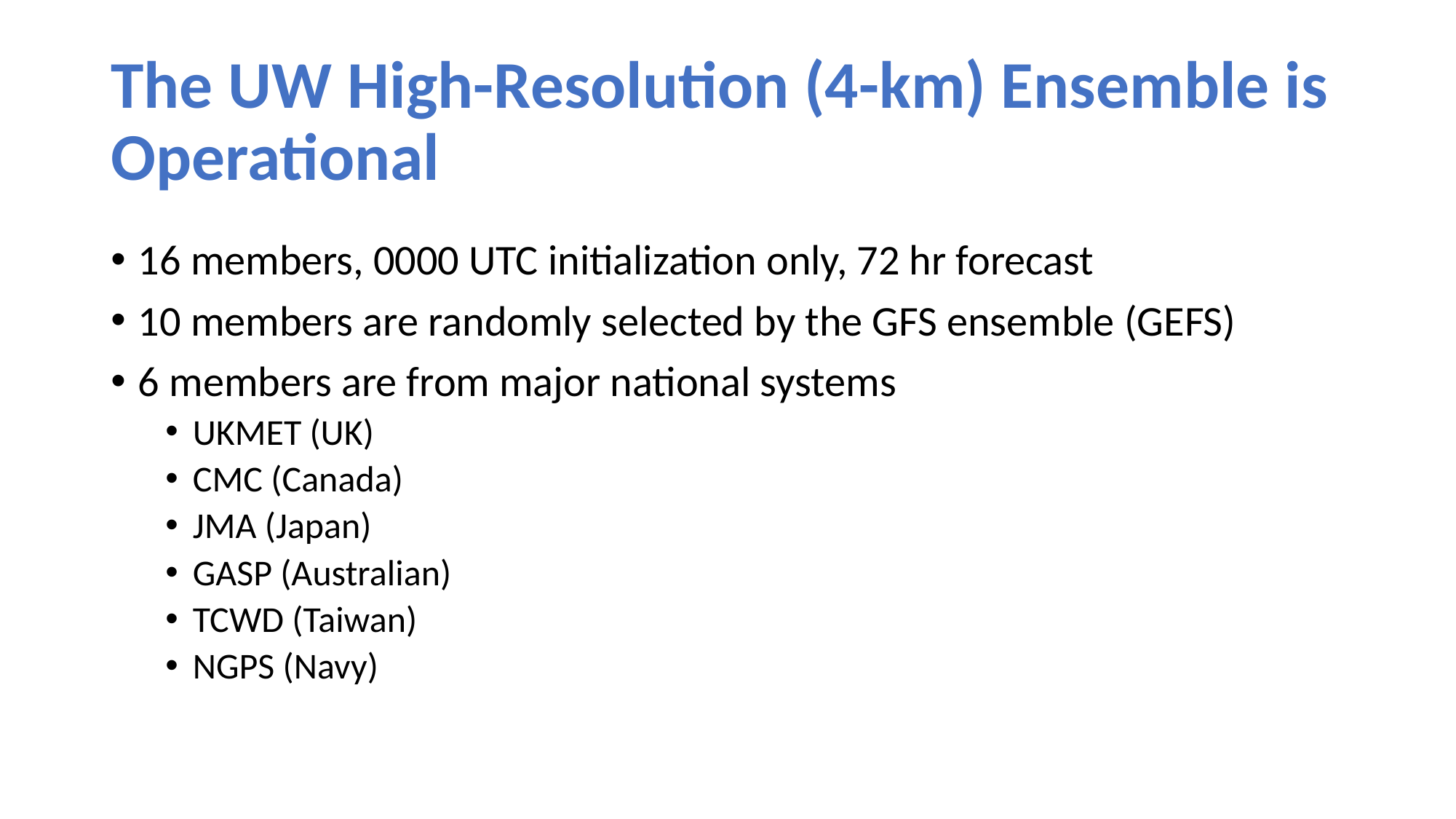

# The UW High-Resolution (4-km) Ensemble is Operational
16 members, 0000 UTC initialization only, 72 hr forecast
10 members are randomly selected by the GFS ensemble (GEFS)
6 members are from major national systems
UKMET (UK)
CMC (Canada)
JMA (Japan)
GASP (Australian)
TCWD (Taiwan)
NGPS (Navy)